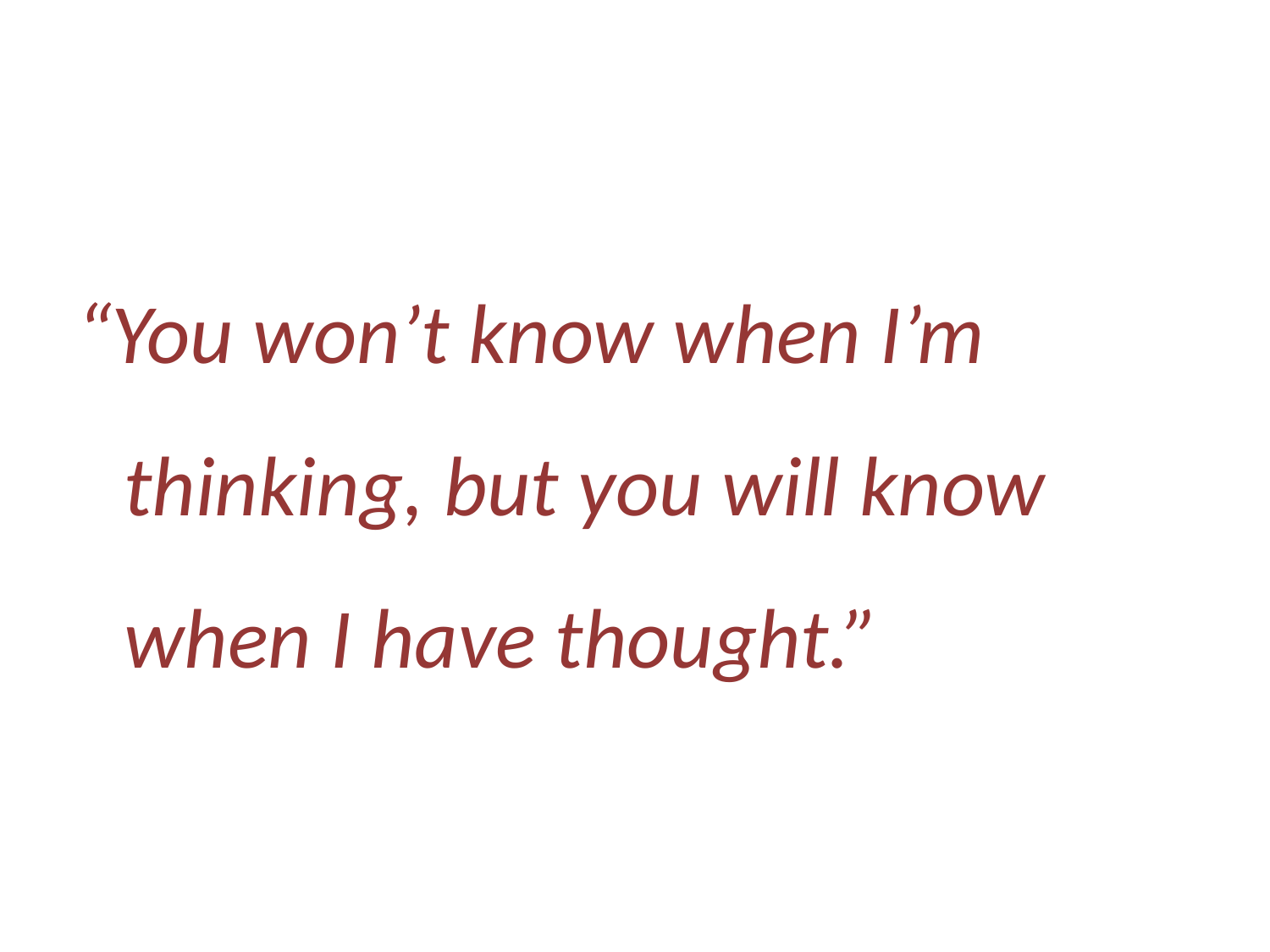

#
“You won’t know when I’m thinking, but you will know when I have thought.”